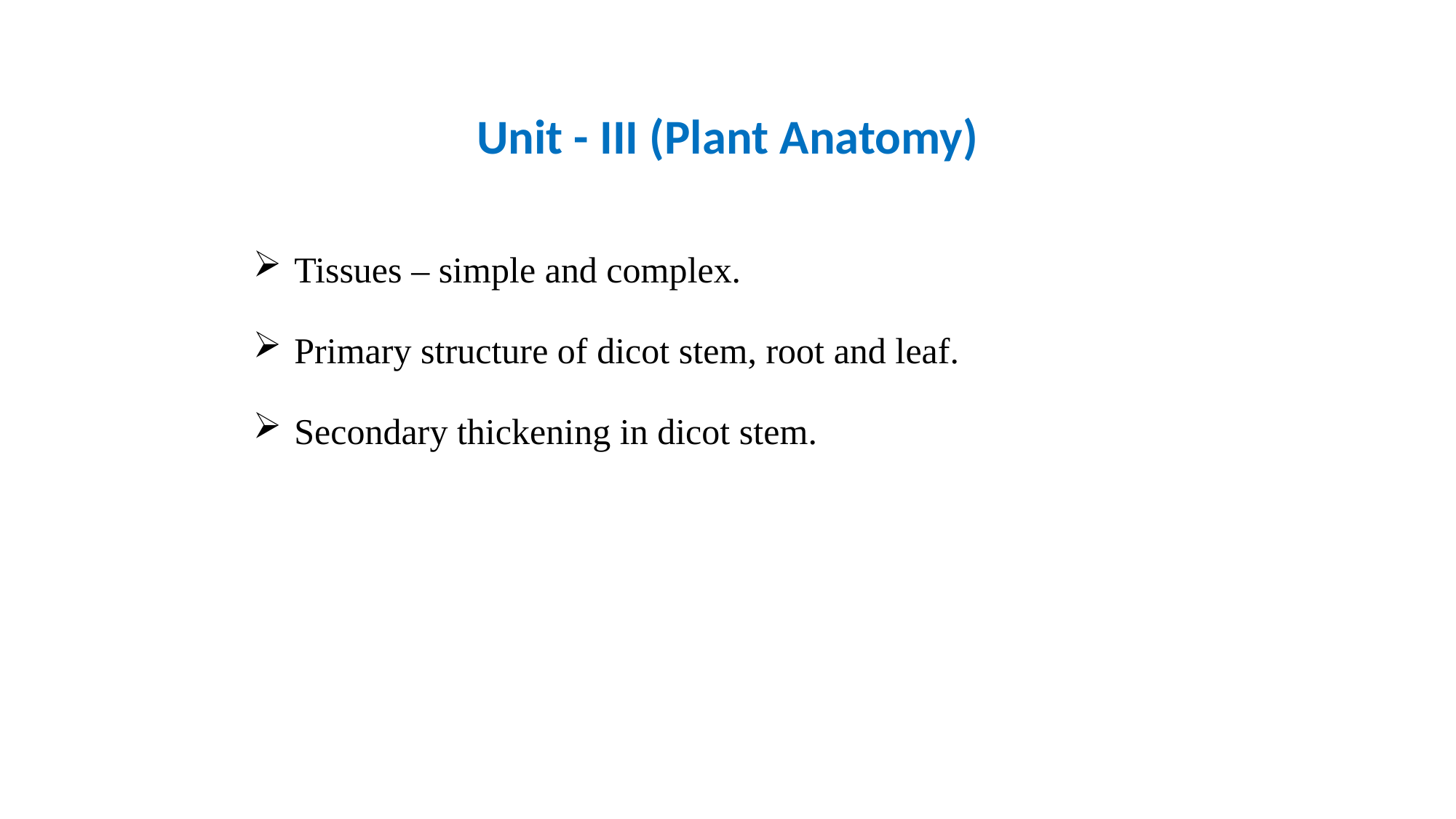

Unit - III (Plant Anatomy)

Tissues – simple and complex.
Primary structure of dicot stem, root and leaf.
Secondary thickening in dicot stem.